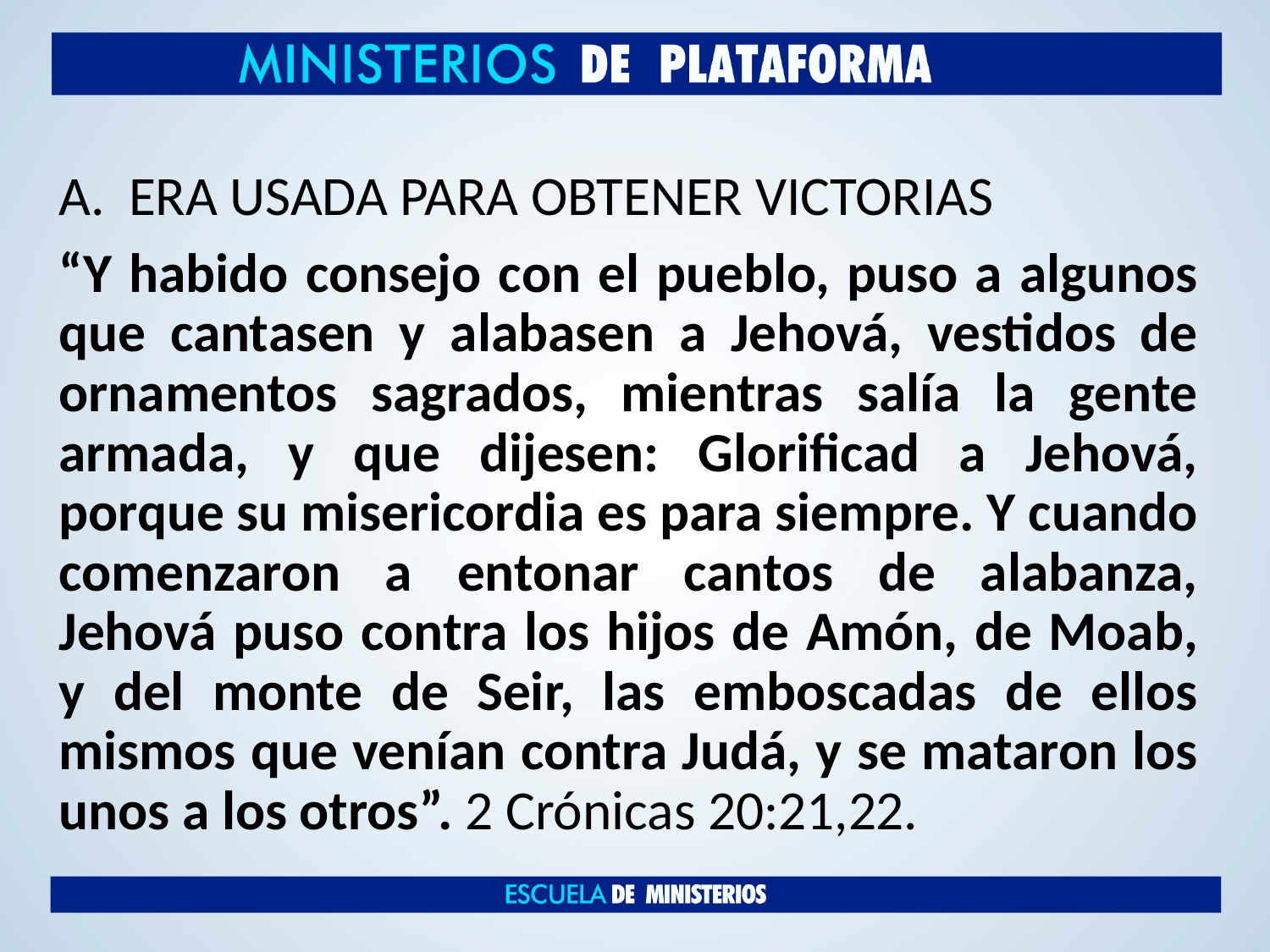

ERA USADA PARA OBTENER VICTORIAS
“Y habido consejo con el pueblo, puso a algunos que cantasen y alabasen a Jehová, vestidos de ornamentos sagrados, mientras salía la gente armada, y que dijesen: Glorificad a Jehová, porque su misericordia es para siempre. Y cuando comenzaron a entonar cantos de alabanza, Jehová puso contra los hijos de Amón, de Moab, y del monte de Seir, las emboscadas de ellos mismos que venían contra Judá, y se mataron los unos a los otros”. 2 Crónicas 20:21,22.